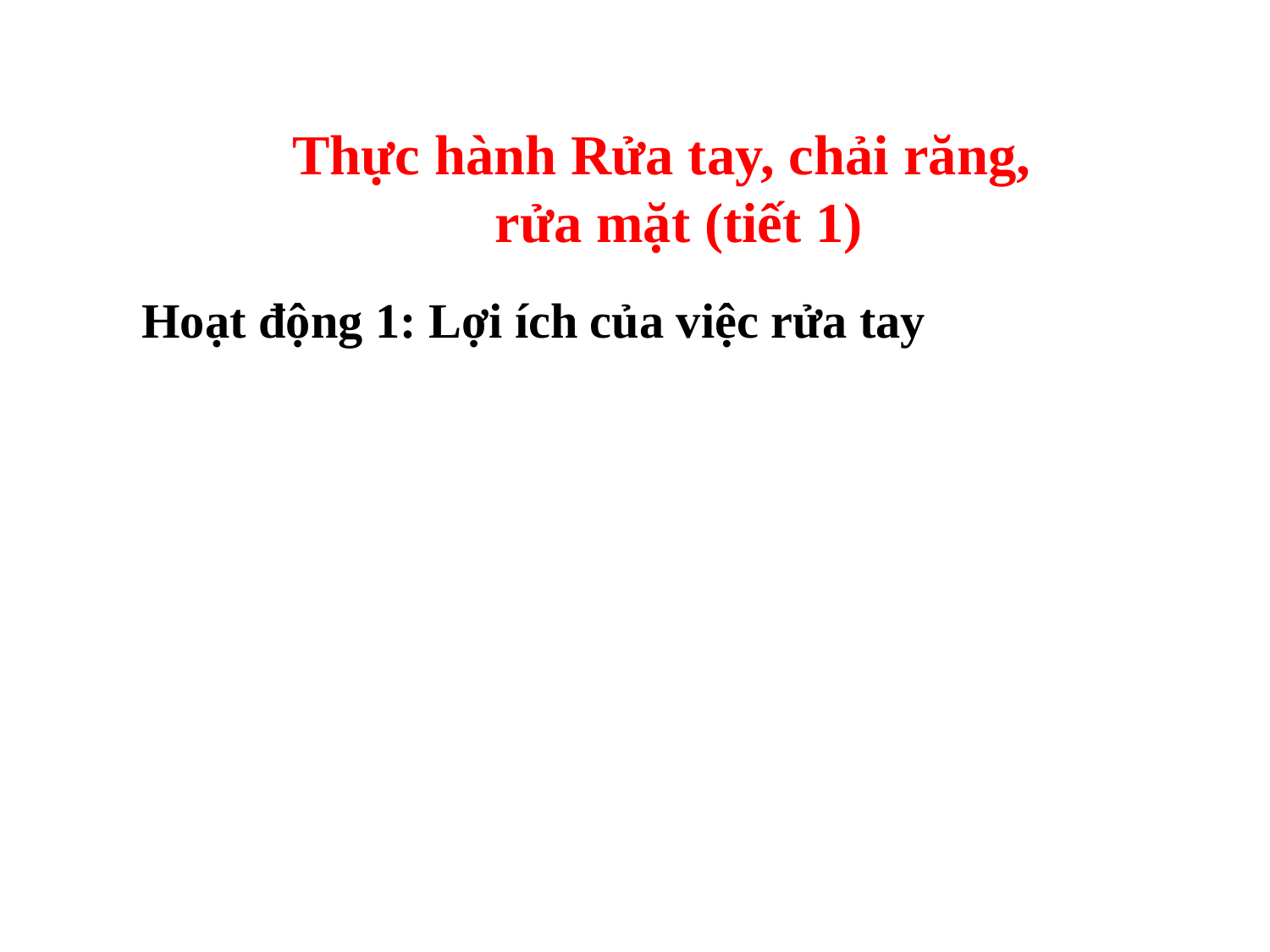

#
       Thực hành Rửa tay, chải răng,
       rửa mặt (tiết 1)

    Hoạt động 1: Lợi ích của việc rửa tay